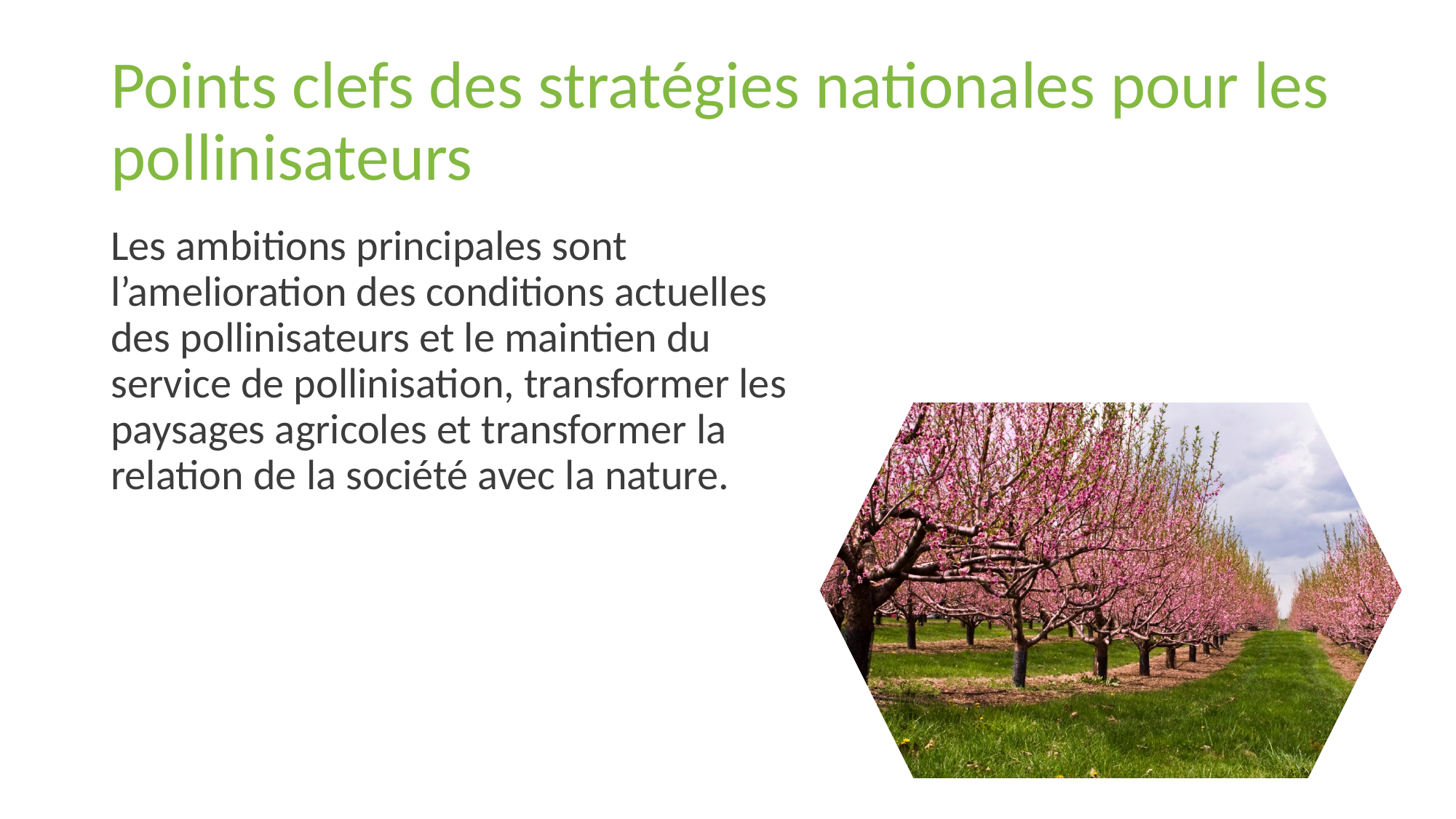

# Points clefs des stratégies nationales pour les pollinisateurs
Les ambitions principales sont l’amelioration des conditions actuelles des pollinisateurs et le maintien du service de pollinisation, transformer les paysages agricoles et transformer la relation de la société avec la nature.